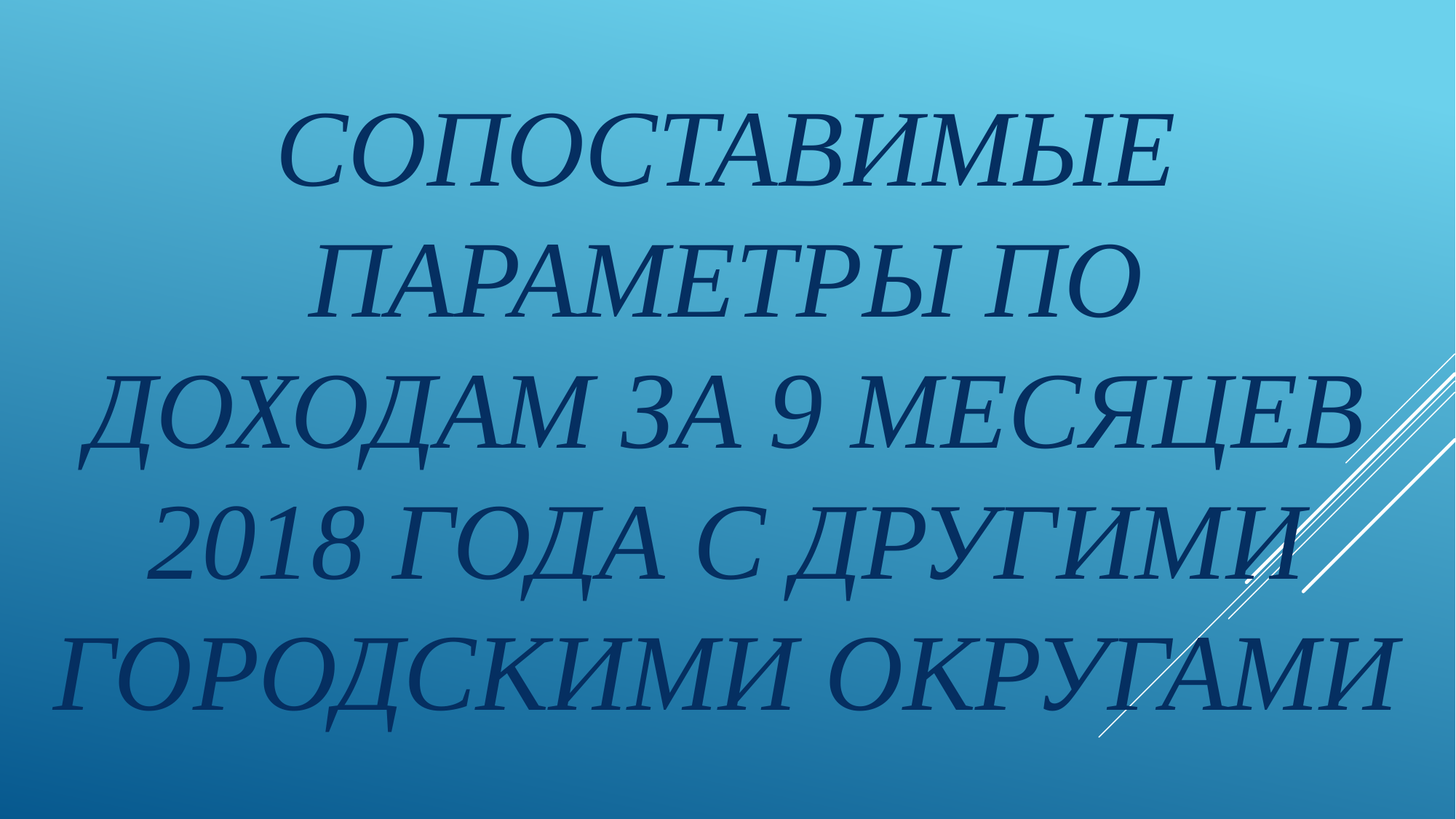

# Сопоставимые параметры по доходам за 9 месяцев 2018 года с другими городскими округами